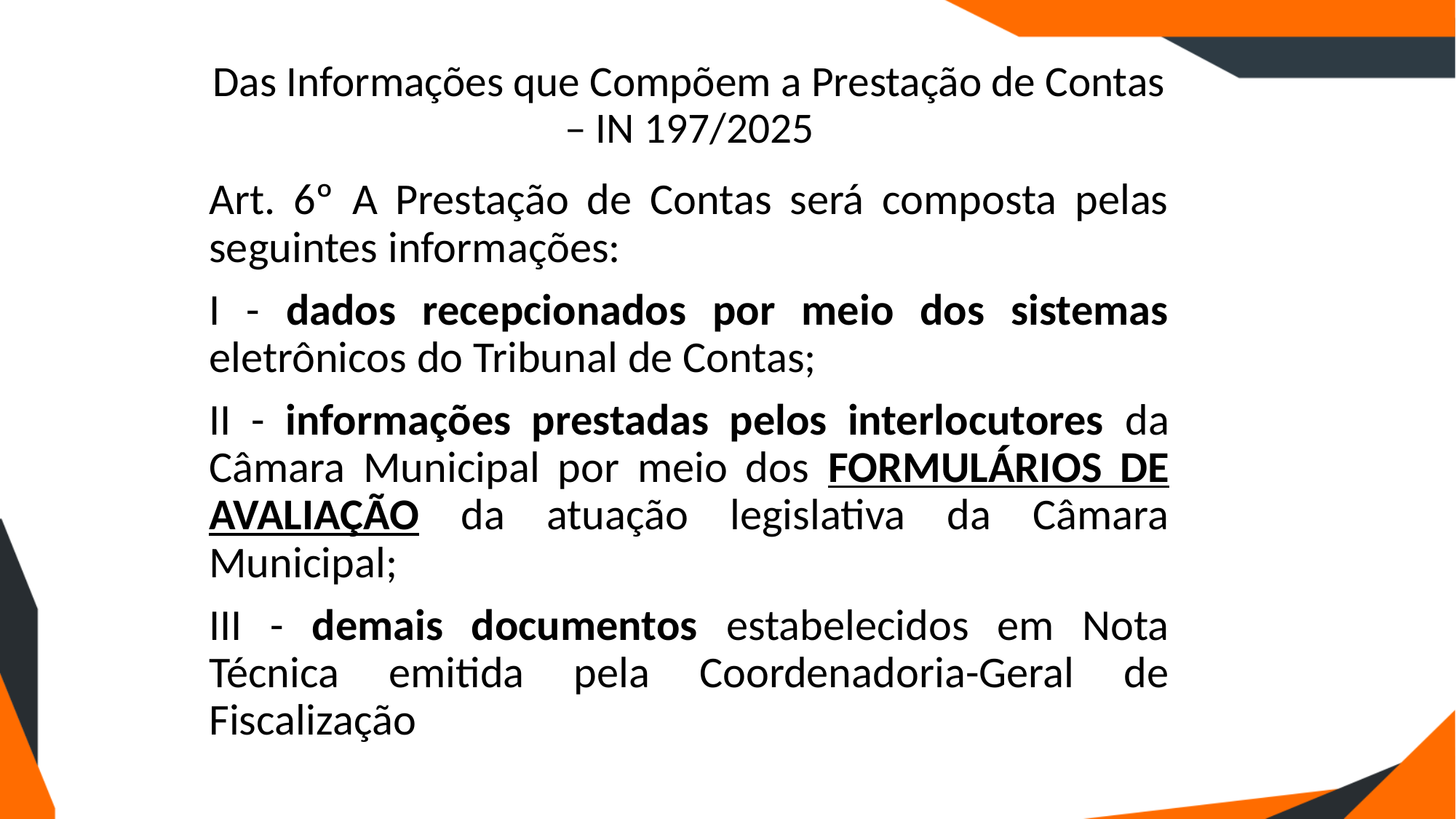

# Das Informações que Compõem a Prestação de Contas – IN 197/2025
Art. 6º A Prestação de Contas será composta pelas seguintes informações:
I - dados recepcionados por meio dos sistemas eletrônicos do Tribunal de Contas;
II - informações prestadas pelos interlocutores da Câmara Municipal por meio dos FORMULÁRIOS DE AVALIAÇÃO da atuação legislativa da Câmara Municipal;
III - demais documentos estabelecidos em Nota Técnica emitida pela Coordenadoria-Geral de Fiscalização